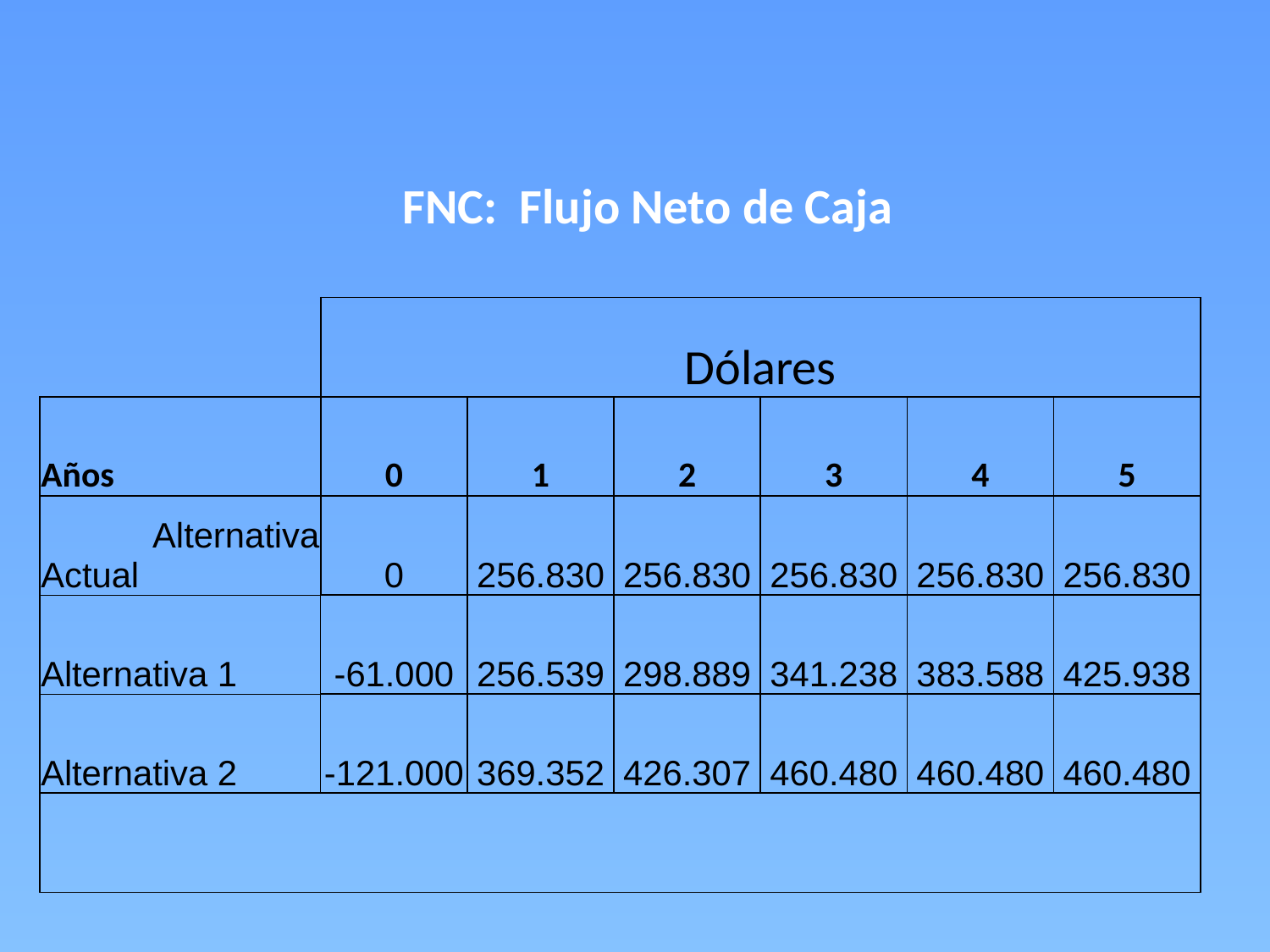

FNC:  Flujo Neto de Caja
|  | Dólares |  |  |  |  |  |
| --- | --- | --- | --- | --- | --- | --- |
| Años | 0 | 1 | 2 | 3 | 4 | 5 |
| Alternativa Actual | 0 | 256.830 | 256.830 | 256.830 | 256.830 | 256.830 |
| Alternativa 1 | -61.000 | 256.539 | 298.889 | 341.238 | 383.588 | 425.938 |
| Alternativa 2 | -121.000 | 369.352 | 426.307 | 460.480 | 460.480 | 460.480 |
|  |  |  |  |  |  |  |